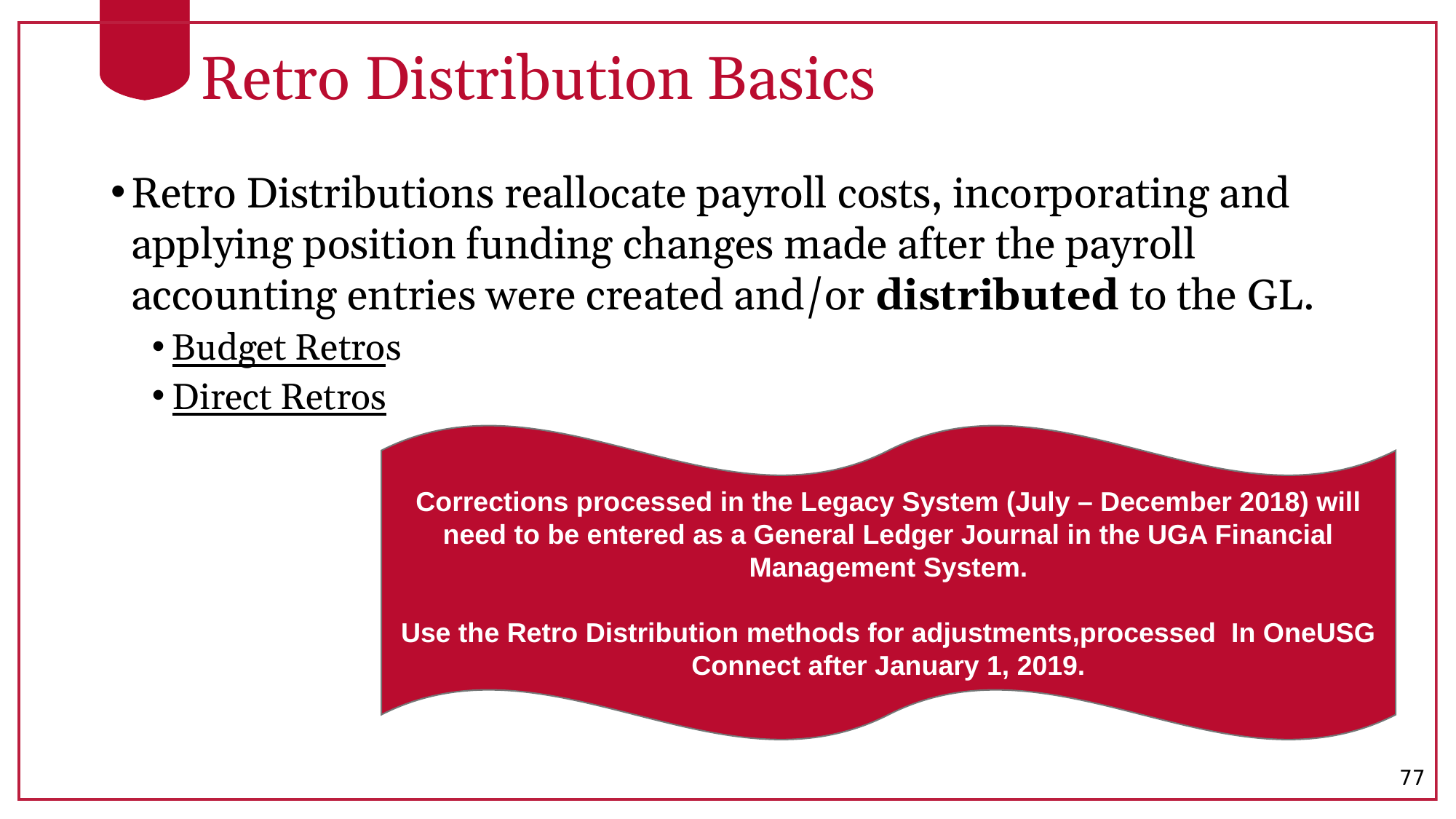

# Retro Distribution Basics
Retro Distributions reallocate payroll costs, incorporating and applying position funding changes made after the payroll accounting entries were created and/or distributed to the GL.
Budget Retros
Direct Retros

Corrections processed in the Legacy System (July – December 2018) will need to be entered as a General Ledger Journal in the UGA Financial Management System.

Use the Retro Distribution methods for adjustments,processed  In OneUSG Connect after January 1, 2019.
77